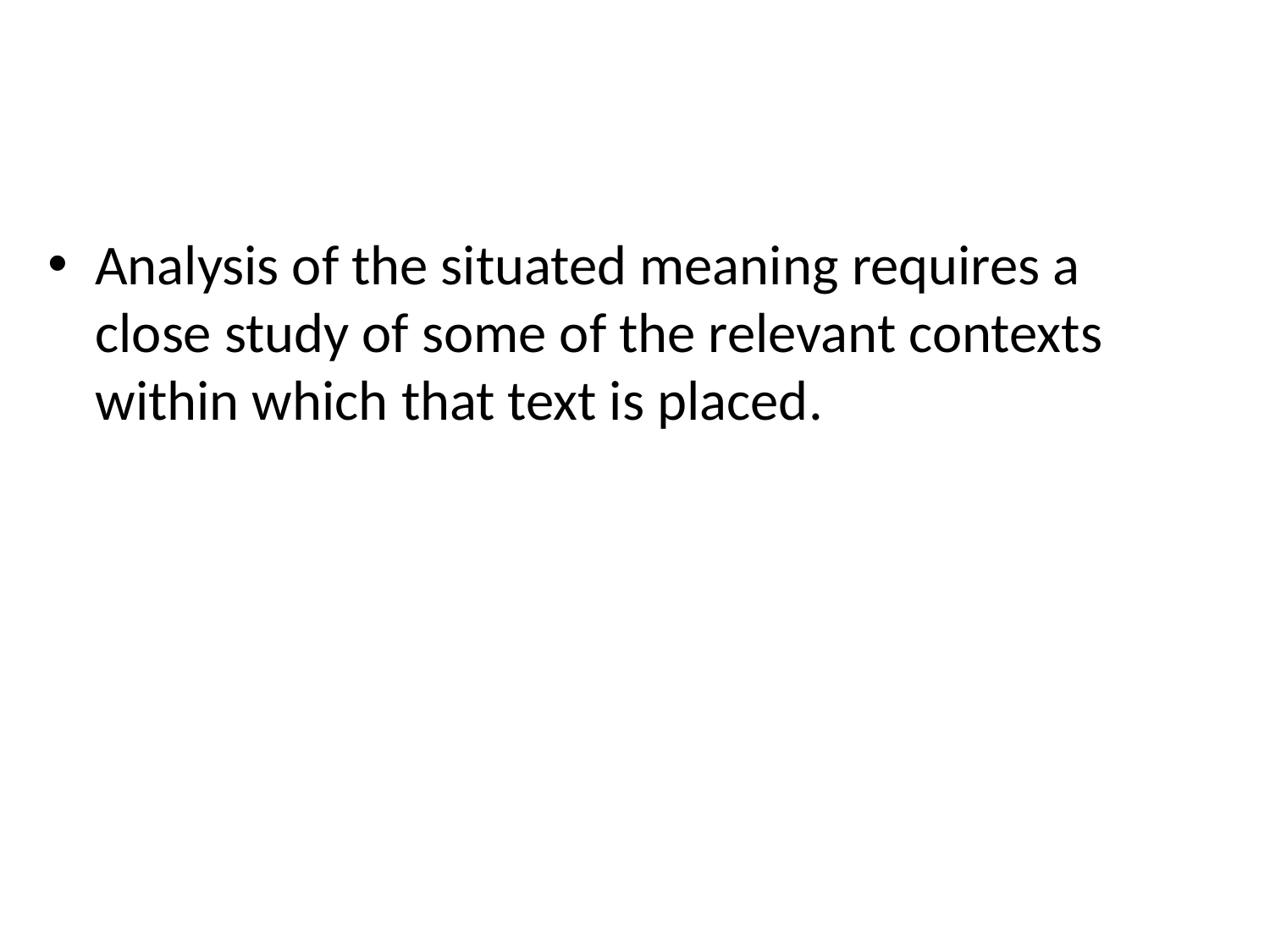

Analysis of the situated meaning requires a close study of some of the relevant contexts within which that text is placed.